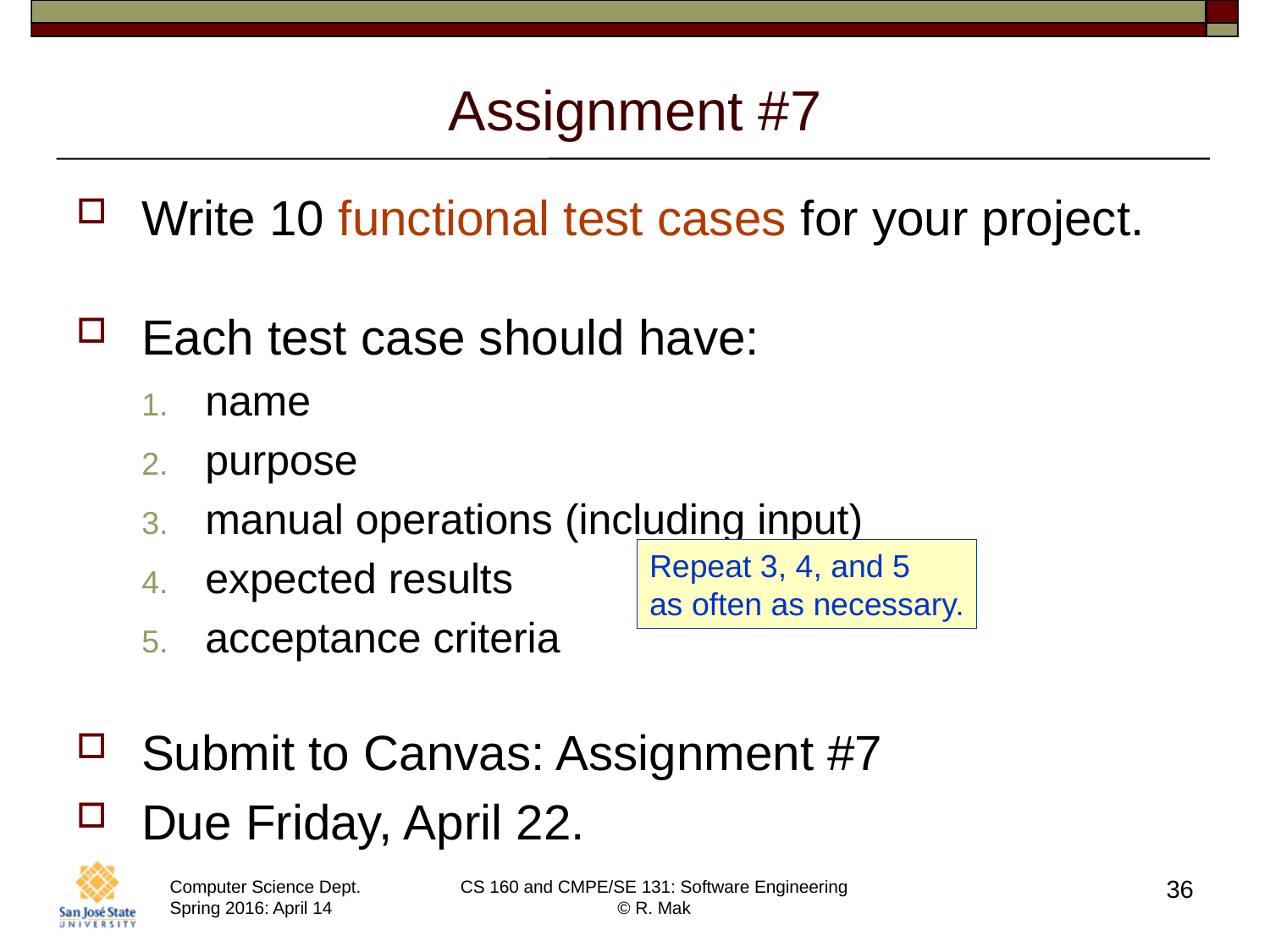

# Assignment #7
Write 10 functional test cases for your project.

Each test case should have:
name
purpose
manual operations (including input)
expected results
acceptance criteria

Submit to Canvas: Assignment #7
Due Friday, April 22.
Repeat 3, 4, and 5
as often as necessary.
36